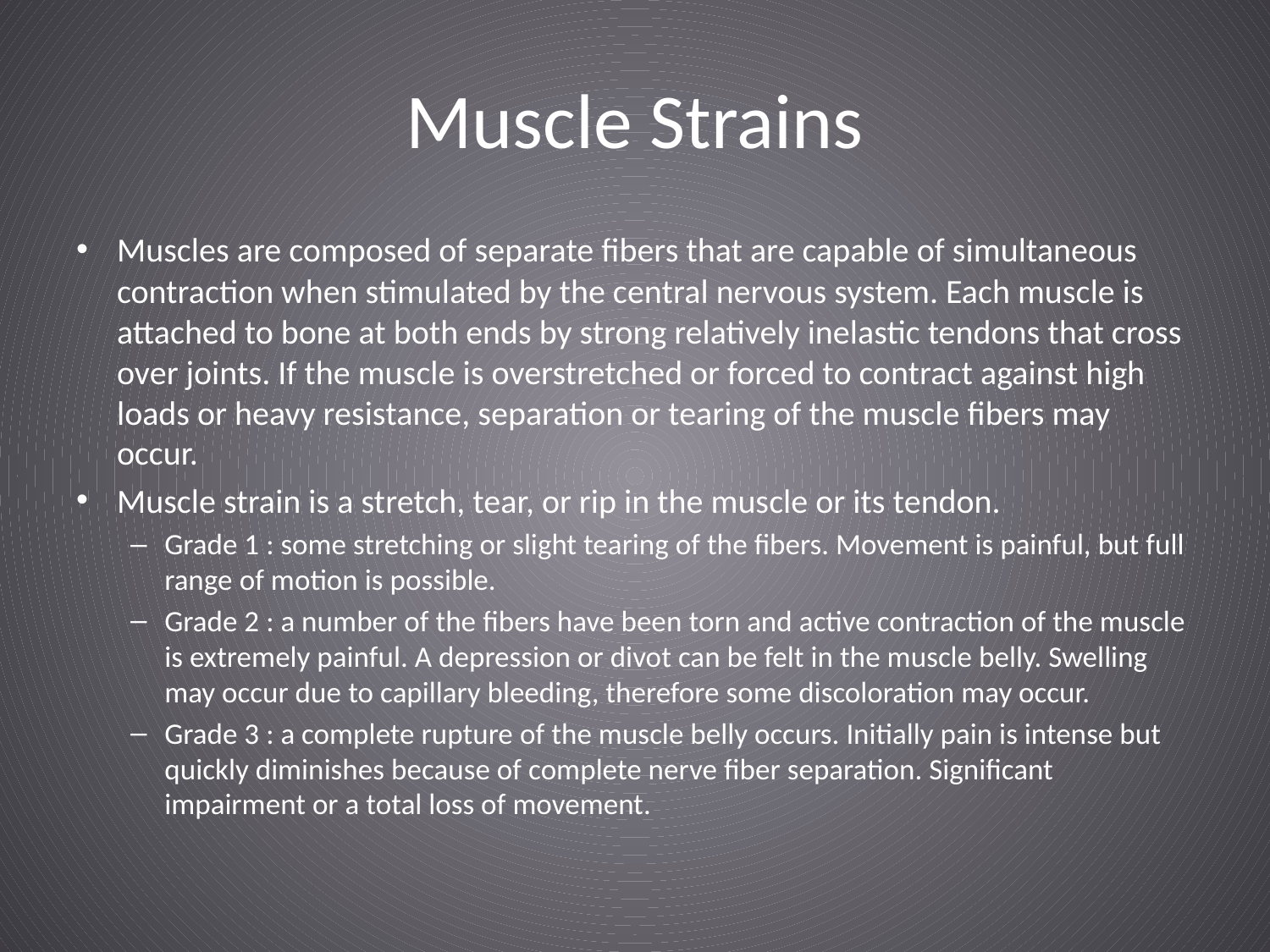

# Muscle Strains
Muscles are composed of separate fibers that are capable of simultaneous contraction when stimulated by the central nervous system. Each muscle is attached to bone at both ends by strong relatively inelastic tendons that cross over joints. If the muscle is overstretched or forced to contract against high loads or heavy resistance, separation or tearing of the muscle fibers may occur.
Muscle strain is a stretch, tear, or rip in the muscle or its tendon.
Grade 1 : some stretching or slight tearing of the fibers. Movement is painful, but full range of motion is possible.
Grade 2 : a number of the fibers have been torn and active contraction of the muscle is extremely painful. A depression or divot can be felt in the muscle belly. Swelling may occur due to capillary bleeding, therefore some discoloration may occur.
Grade 3 : a complete rupture of the muscle belly occurs. Initially pain is intense but quickly diminishes because of complete nerve fiber separation. Significant impairment or a total loss of movement.